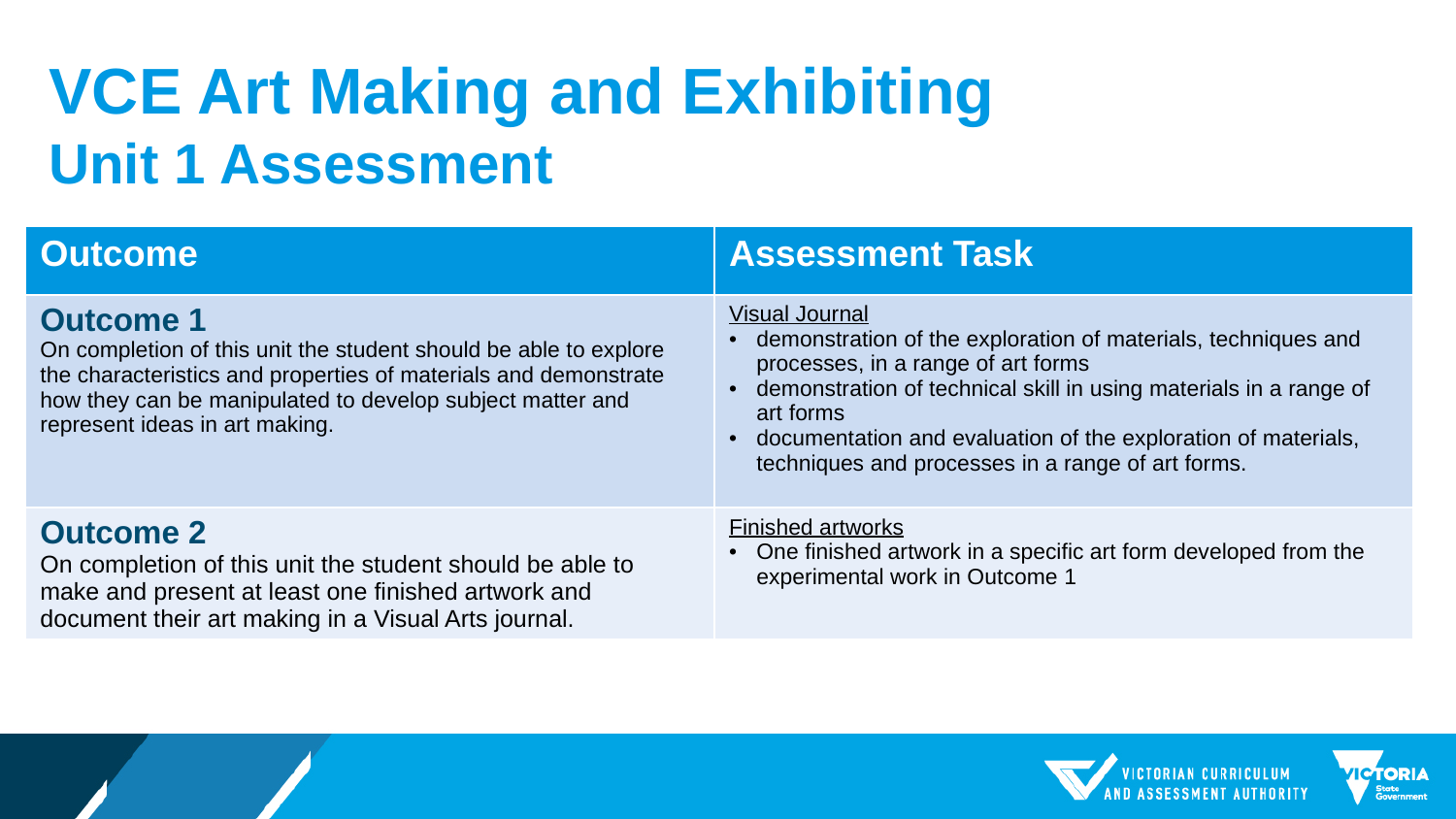

# VCE Art Making and Exhibiting Unit 1 Assessment
| Outcome | Assessment Task |
| --- | --- |
| Outcome 1 On completion of this unit the student should be able to explore the characteristics and properties of materials and demonstrate how they can be manipulated to develop subject matter and represent ideas in art making. | Visual Journal demonstration of the exploration of materials, techniques and processes, in a range of art forms demonstration of technical skill in using materials in a range of art forms documentation and evaluation of the exploration of materials, techniques and processes in a range of art forms. |
| Outcome 2 On completion of this unit the student should be able to make and present at least one finished artwork and document their art making in a Visual Arts journal. | Finished artworks One finished artwork in a specific art form developed from the experimental work in Outcome 1 |